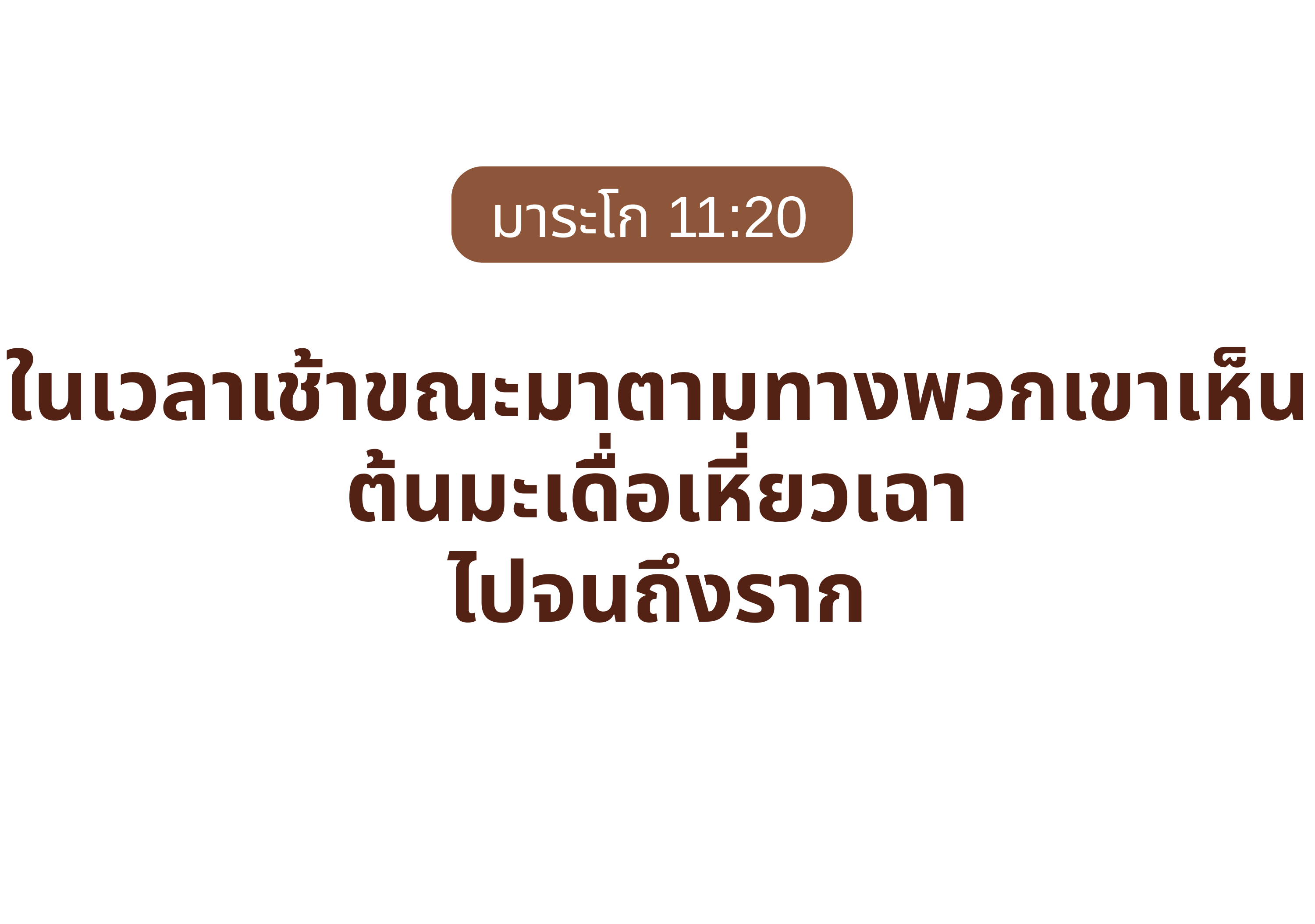

มาระโก‬ ‭11‬:‭20‬ ‭
ในเวลาเช้าขณะมาตามทางพวกเขาเห็นต้นมะเดื่อเหี่ยวเฉา
ไปจนถึงราก